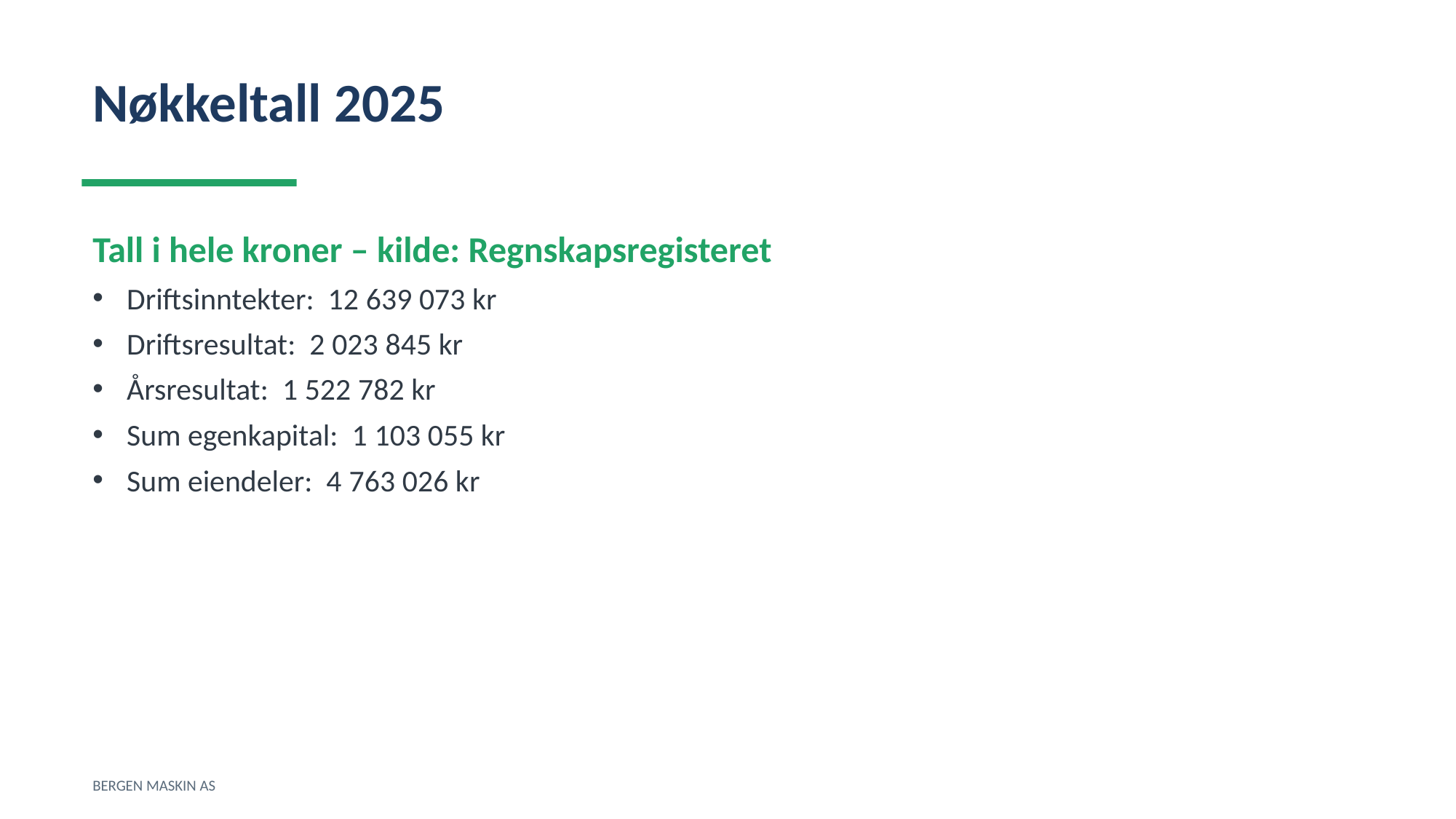

Nøkkeltall 2025

Tall i hele kroner – kilde: Regnskapsregisteret
Driftsinntekter:  12 639 073 kr
Driftsresultat:  2 023 845 kr
Årsresultat:  1 522 782 kr
Sum egenkapital:  1 103 055 kr
Sum eiendeler:  4 763 026 kr
BERGEN MASKIN AS